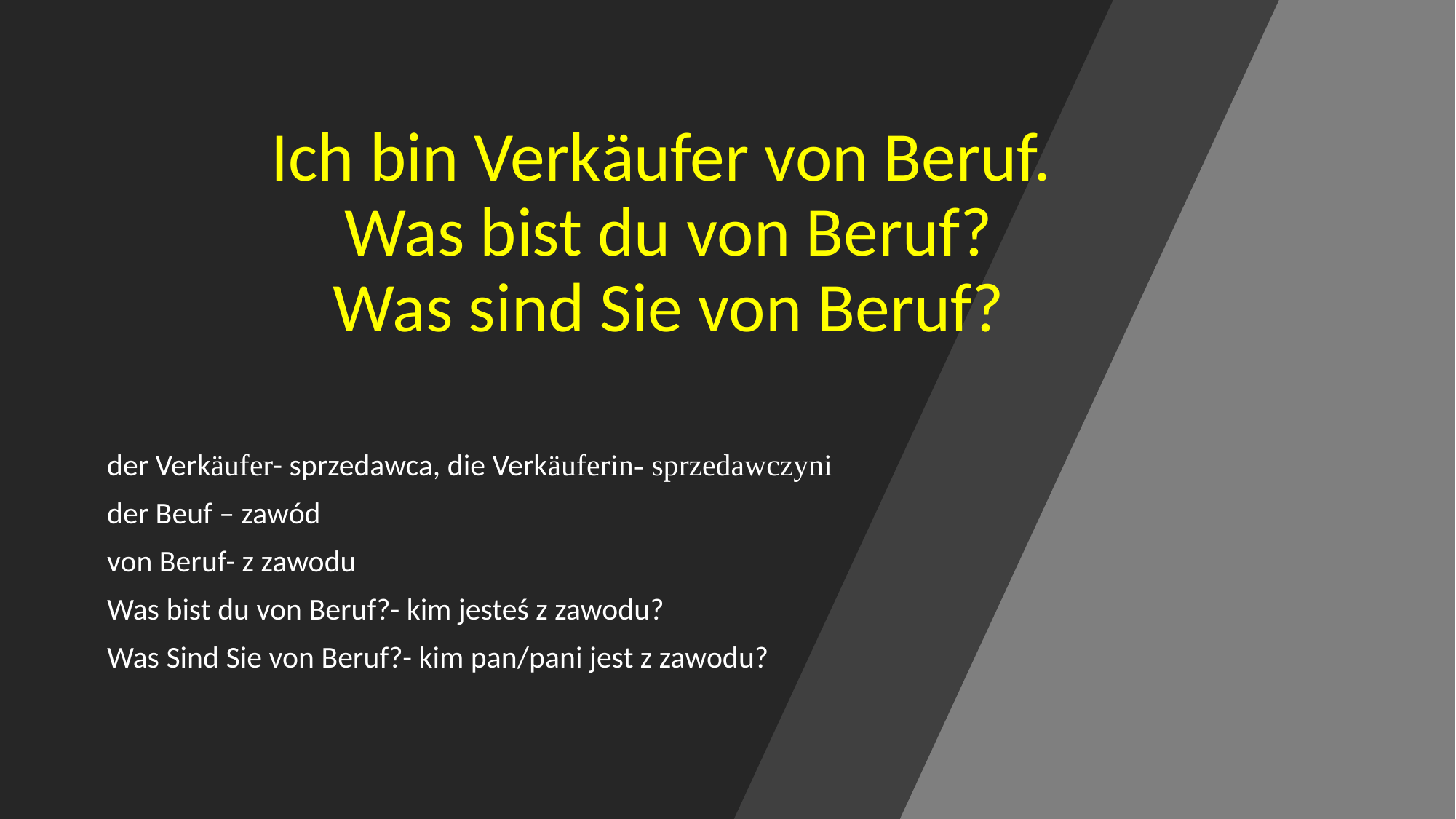

# Ich bin Verkäufer von Beruf. Was bist du von Beruf? Was sind Sie von Beruf?
der Verkäufer- sprzedawca, die Verkäuferin- sprzedawczyni
der Beuf – zawód
von Beruf- z zawodu
Was bist du von Beruf?- kim jesteś z zawodu?
Was Sind Sie von Beruf?- kim pan/pani jest z zawodu?